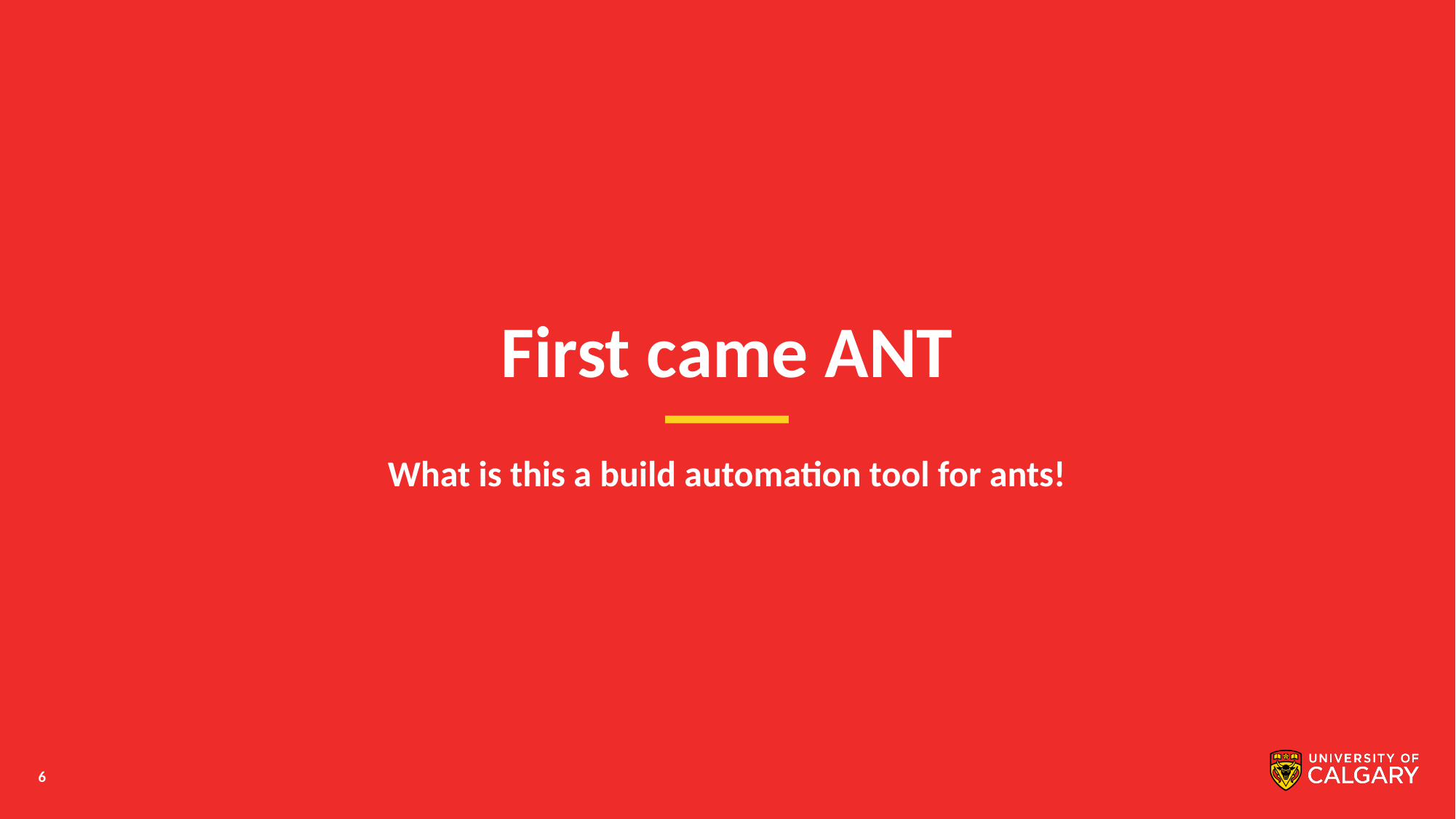

# First came ANT
What is this a build automation tool for ants!